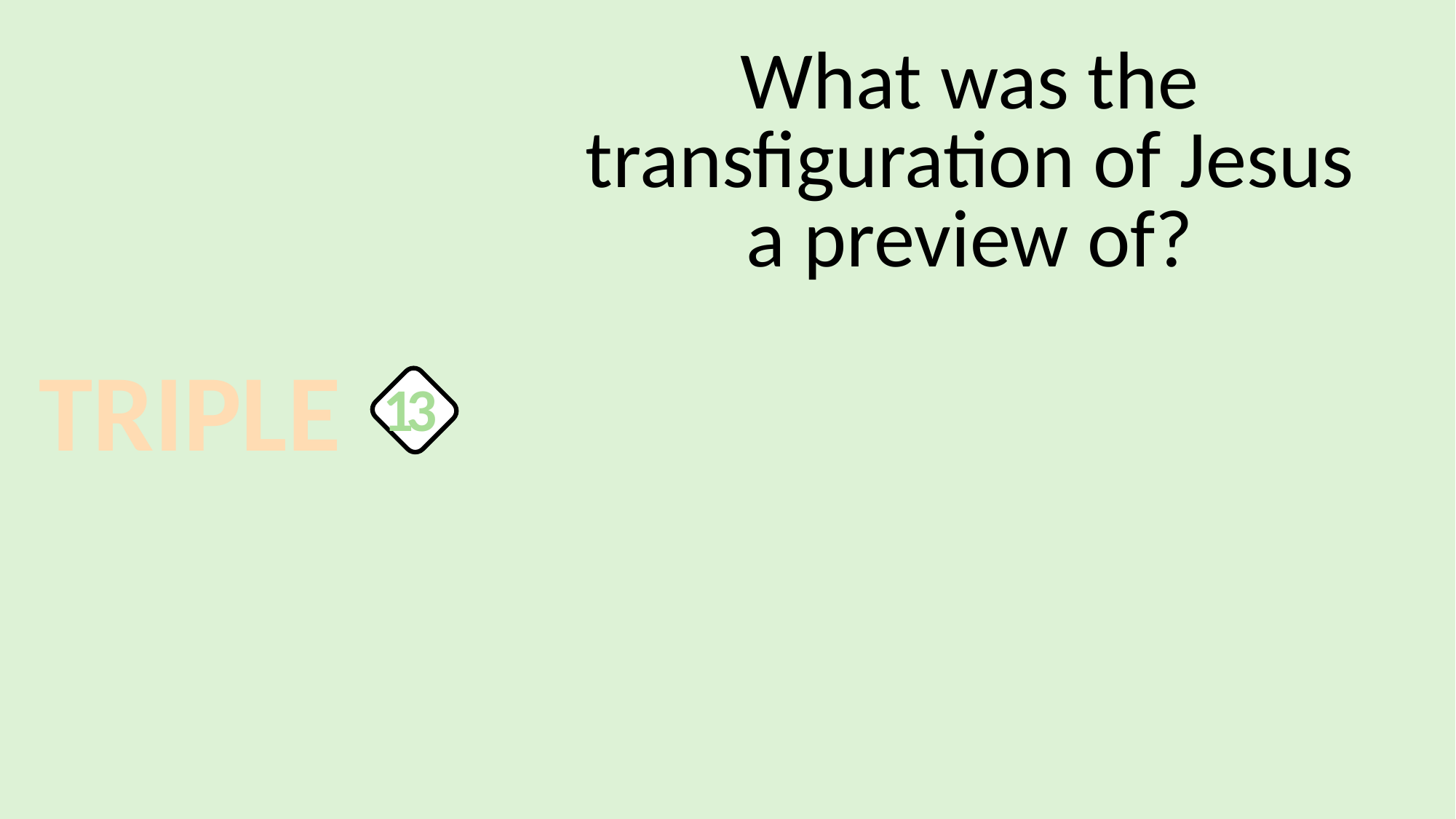

What was the transfiguration of Jesus
a preview of?
TRIPLE
13